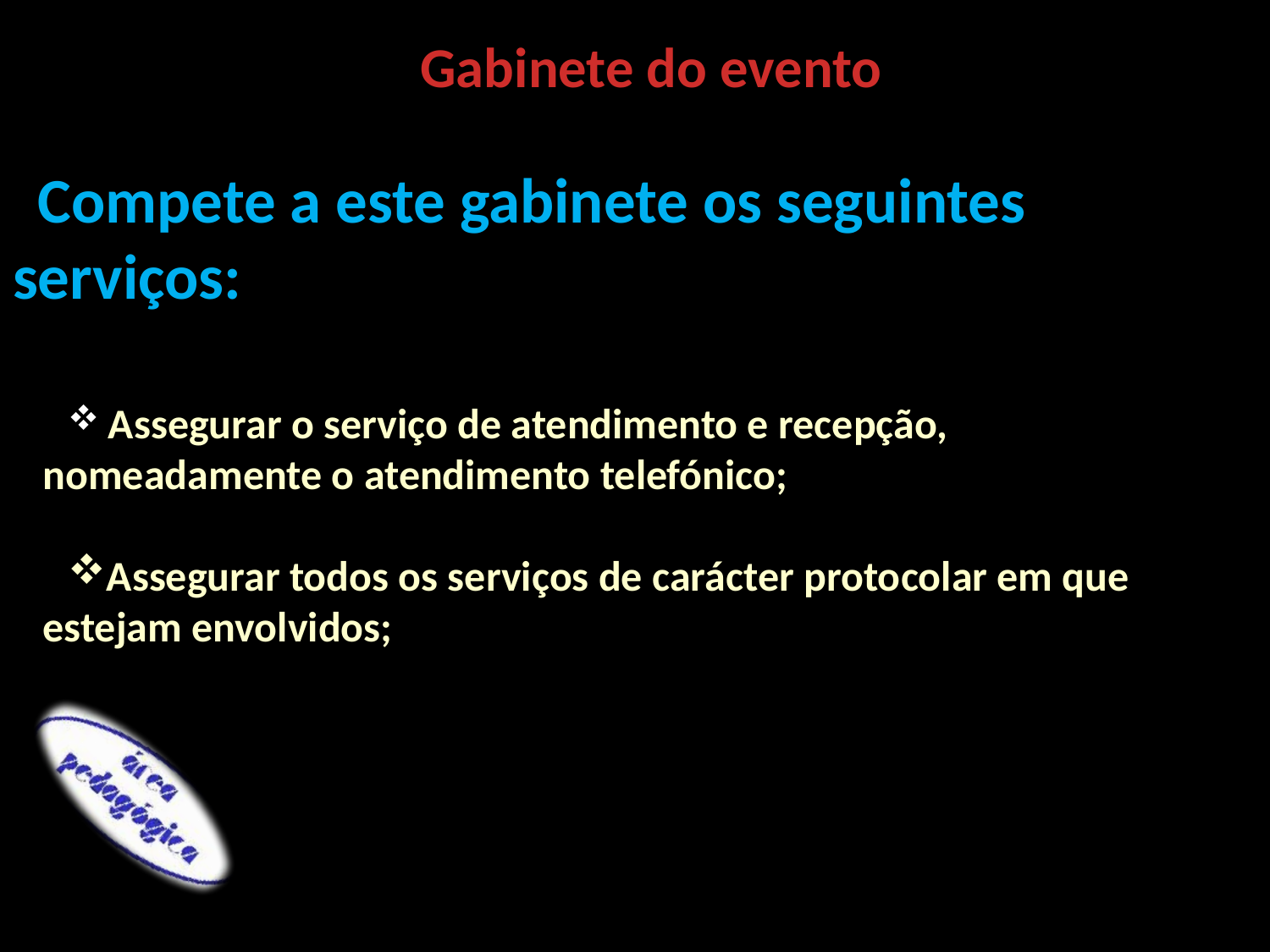

Gabinete do evento
Compete a este gabinete os seguintes serviços:

 Assegurar o serviço de atendimento e recepção, nomeadamente o atendimento telefónico;

Assegurar todos os serviços de carácter protocolar em que estejam envolvidos;